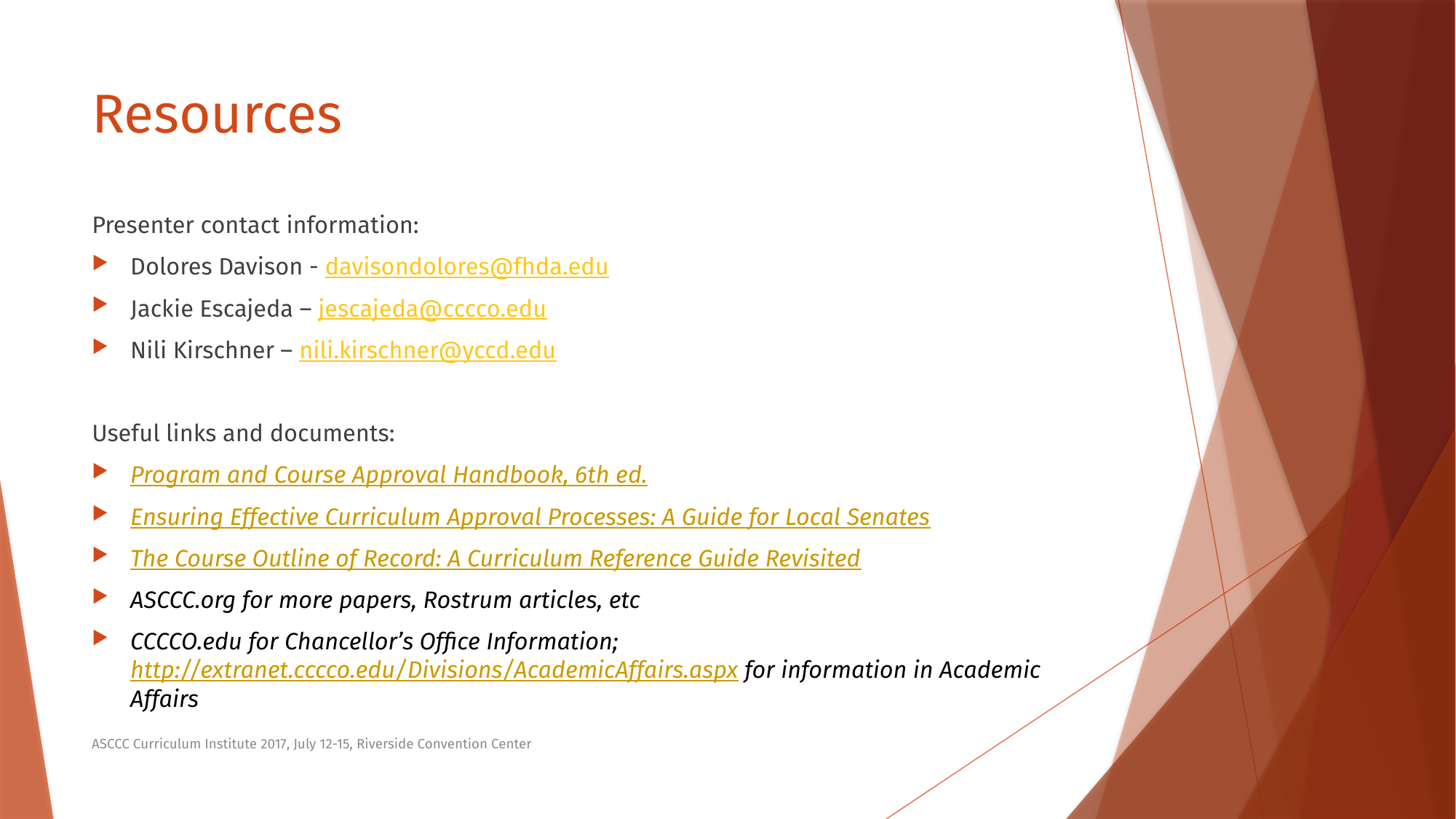

# Resources
Presenter contact information:
Dolores Davison - davisondolores@fhda.edu
Jackie Escajeda – jescajeda@cccco.edu
Nili Kirschner – nili.kirschner@yccd.edu

Useful links and documents:
Program and Course Approval Handbook, 6th ed.
Ensuring Effective Curriculum Approval Processes: A Guide for Local Senates
The Course Outline of Record: A Curriculum Reference Guide Revisited
ASCCC.org for more papers, Rostrum articles, etc
CCCCO.edu for Chancellor’s Office Information; http://extranet.cccco.edu/Divisions/AcademicAffairs.aspx for information in Academic Affairs
ASCCC Curriculum Institute 2017, July 12-15, Riverside Convention Center